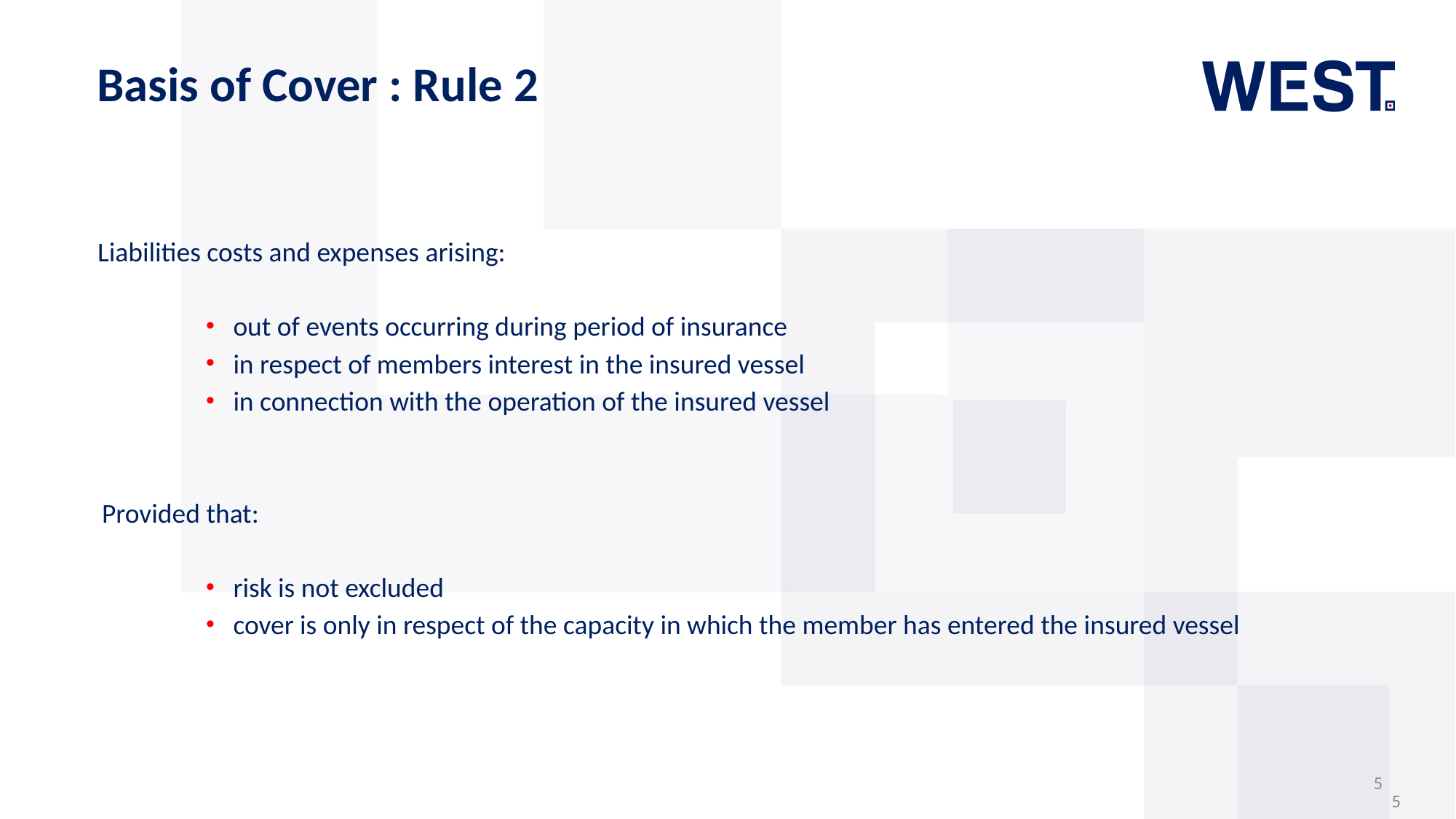

Basis of Cover : Rule 2

Liabilities costs and expenses arising:

out of events occurring during period of insurance
in respect of members interest in the insured vessel
in connection with the operation of the insured vessel

Provided that:

risk is not excluded
cover is only in respect of the capacity in which the member has entered the insured vessel
5
5